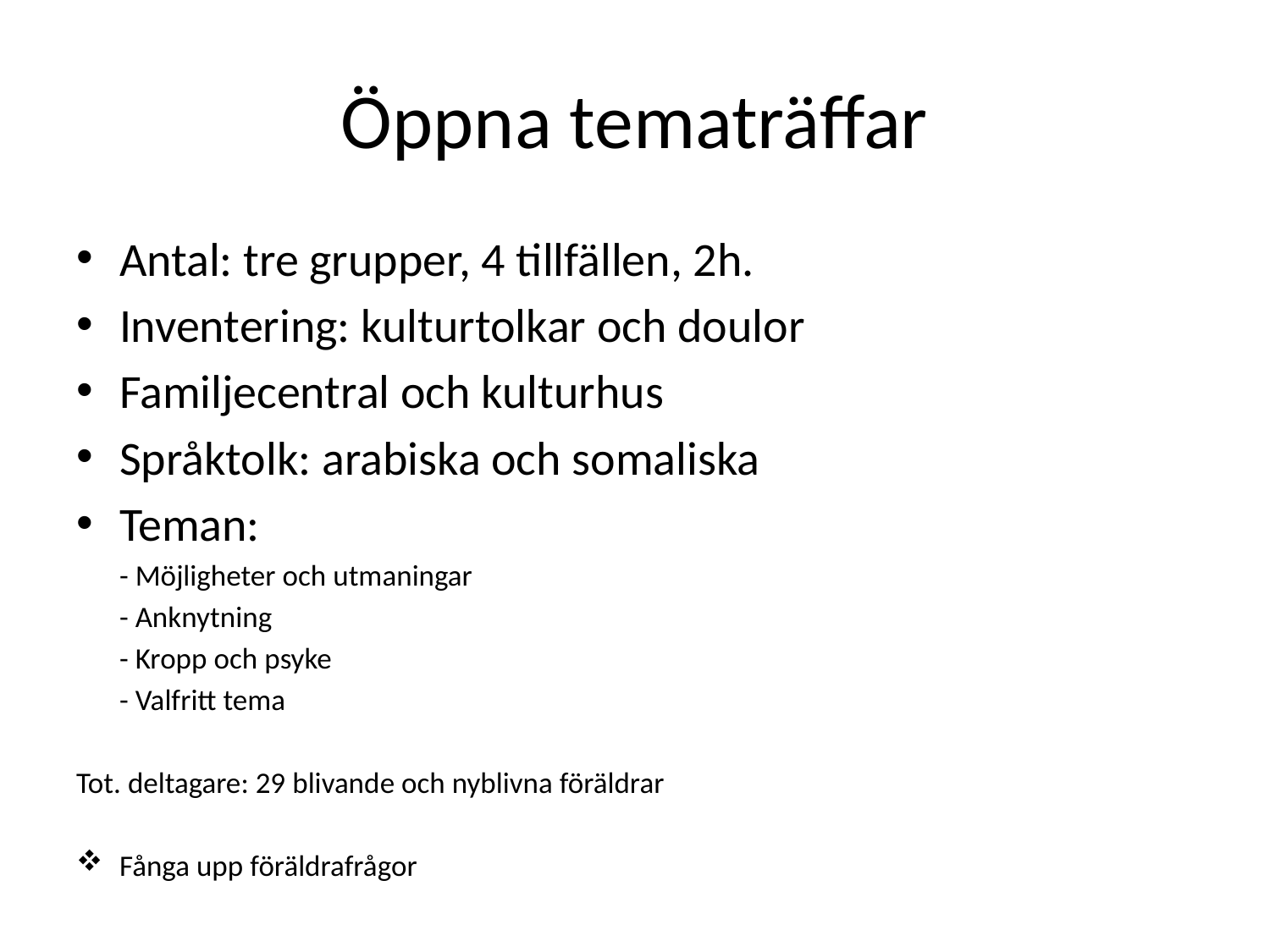

# Öppna tematräffar
Antal: tre grupper, 4 tillfällen, 2h.
Inventering: kulturtolkar och doulor
Familjecentral och kulturhus
Språktolk: arabiska och somaliska
Teman:
			- Möjligheter och utmaningar
			- Anknytning
			- Kropp och psyke
			- Valfritt tema

Tot. deltagare: 29 blivande och nyblivna föräldrar

Fånga upp föräldrafrågor